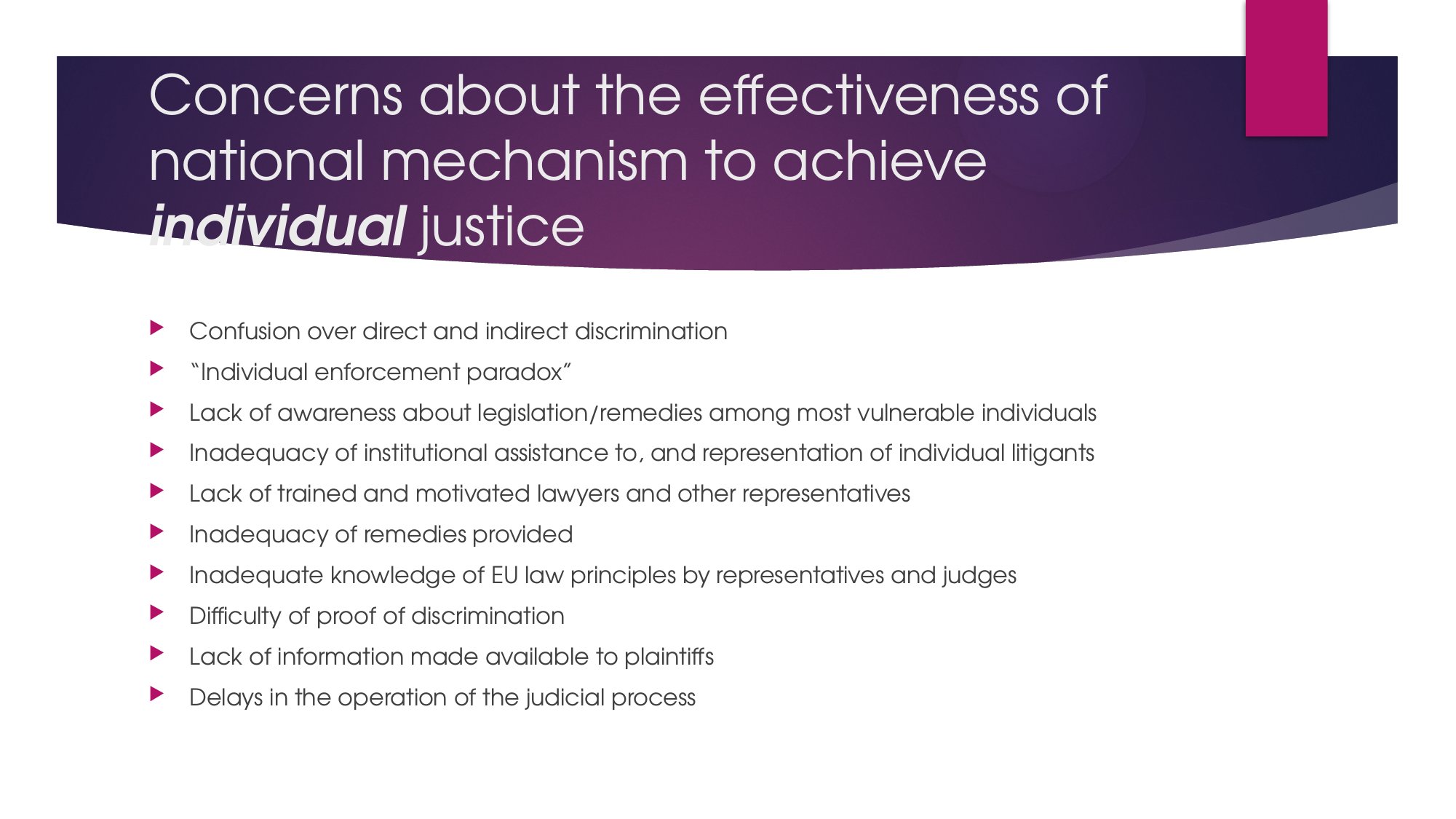

# Concerns about the effectiveness of national mechanism to achieve individual justice
Confusion over direct and indirect discrimination
“Individual enforcement paradox”
Lack of awareness about legislation/remedies among most vulnerable individuals
Inadequacy of institutional assistance to, and representation of individual litigants
Lack of trained and motivated lawyers and other representatives
Inadequacy of remedies provided
Inadequate knowledge of EU law principles by representatives and judges
Difficulty of proof of discrimination
Lack of information made available to plaintiffs
Delays in the operation of the judicial process